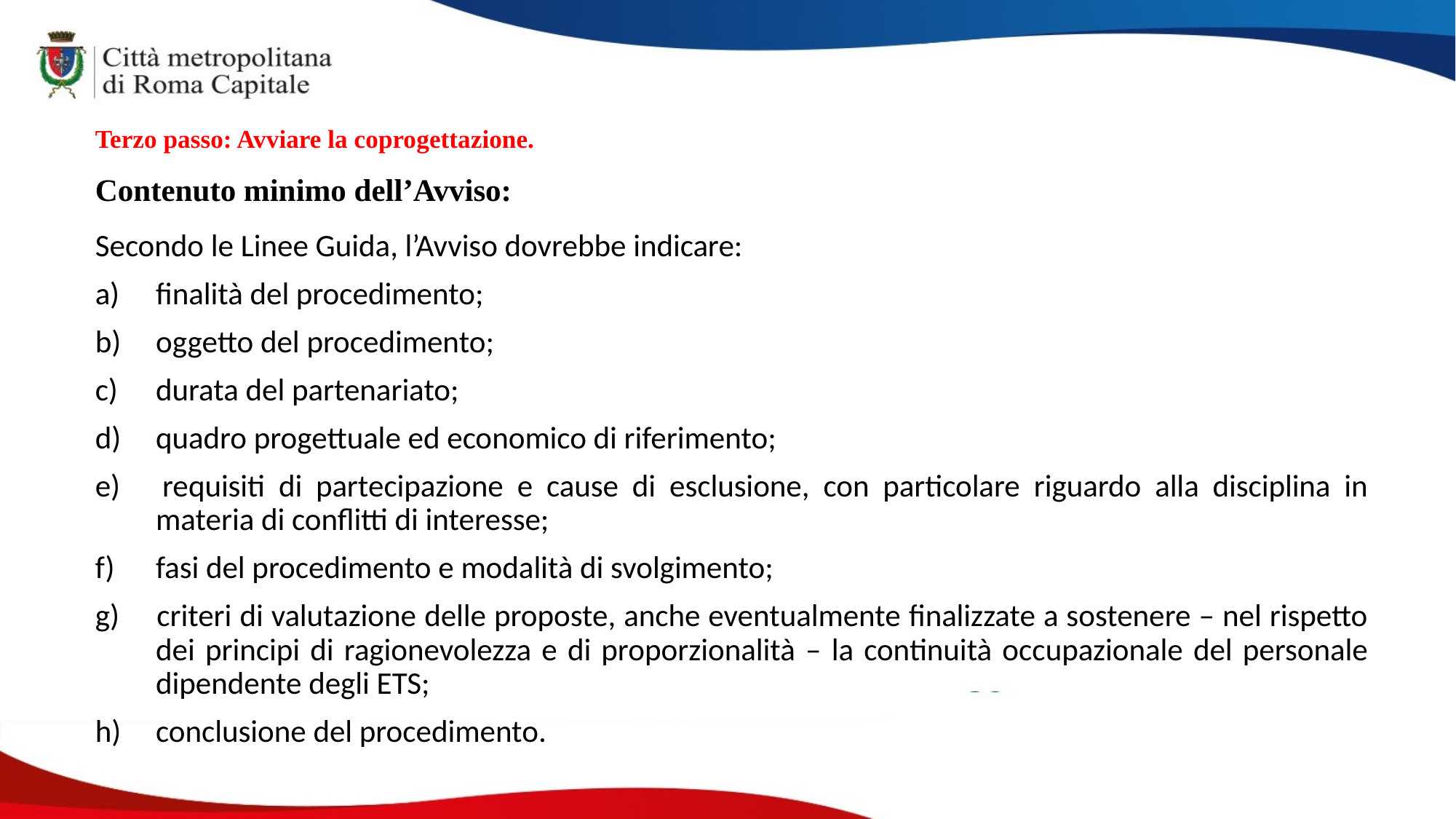

Terzo passo: Avviare la coprogettazione.
Contenuto minimo dell’Avviso:
Secondo le Linee Guida, l’Avviso dovrebbe indicare:
a) 	finalità del procedimento;
b) 	oggetto del procedimento;
c) 	durata del partenariato;
d) 	quadro progettuale ed economico di riferimento;
e) 	requisiti di partecipazione e cause di esclusione, con particolare riguardo alla disciplina in materia di conflitti di interesse;
f) 	fasi del procedimento e modalità di svolgimento;
g) 	criteri di valutazione delle proposte, anche eventualmente finalizzate a sostenere – nel rispetto dei principi di ragionevolezza e di proporzionalità – la continuità occupazionale del personale dipendente degli ETS;
h) 	conclusione del procedimento.